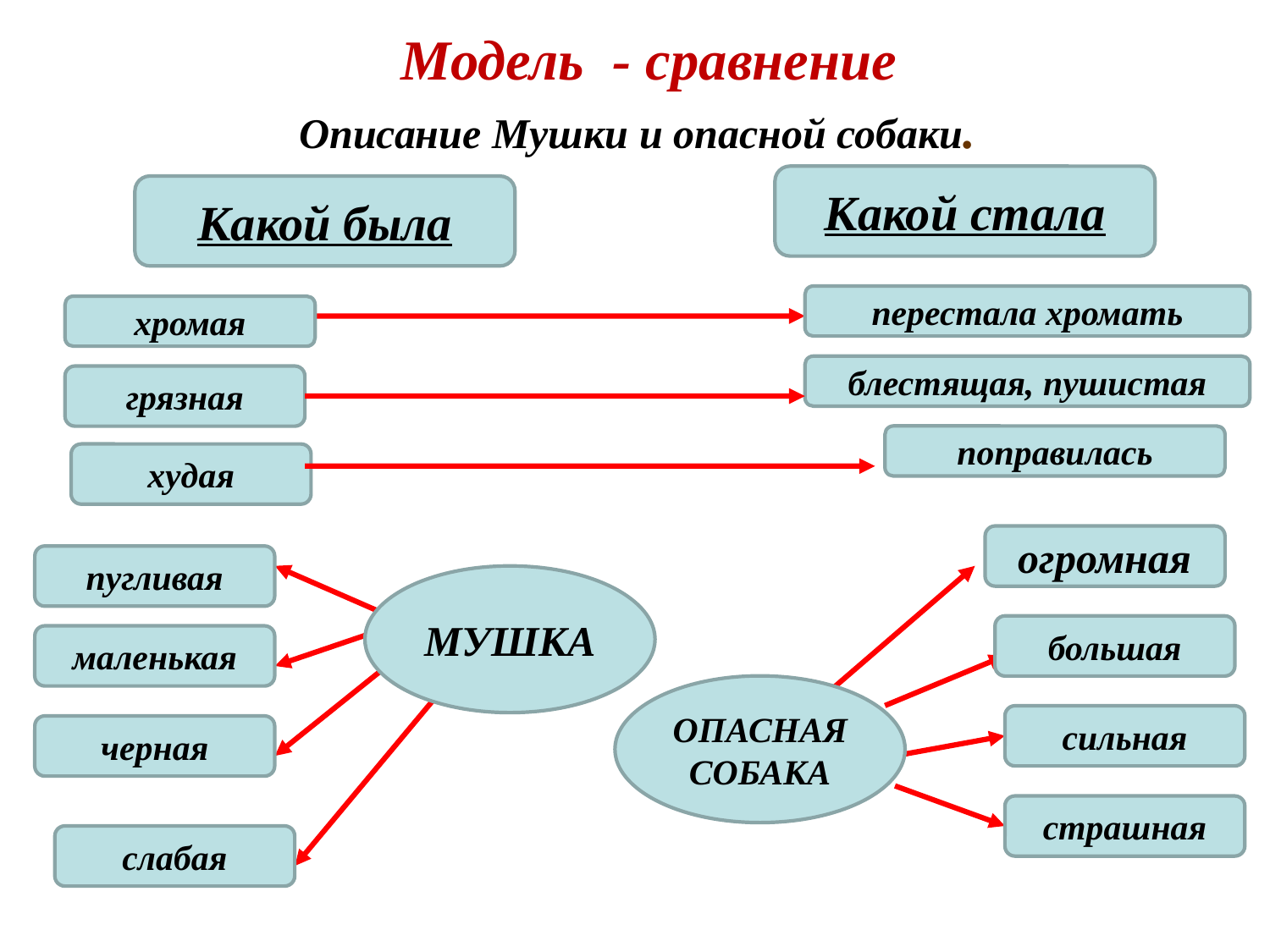

Модель  - сравнение
Описание Мушки и опасной собаки.
Какой стала
Какой была
перестала хромать
хромая

блестящая, пушистая
грязная

поправилась
худая

огромная
пугливая

МУШКА

большая
маленькая

ОПАСНАЯ
СОБАКА

сильная
черная

страшная
слабая